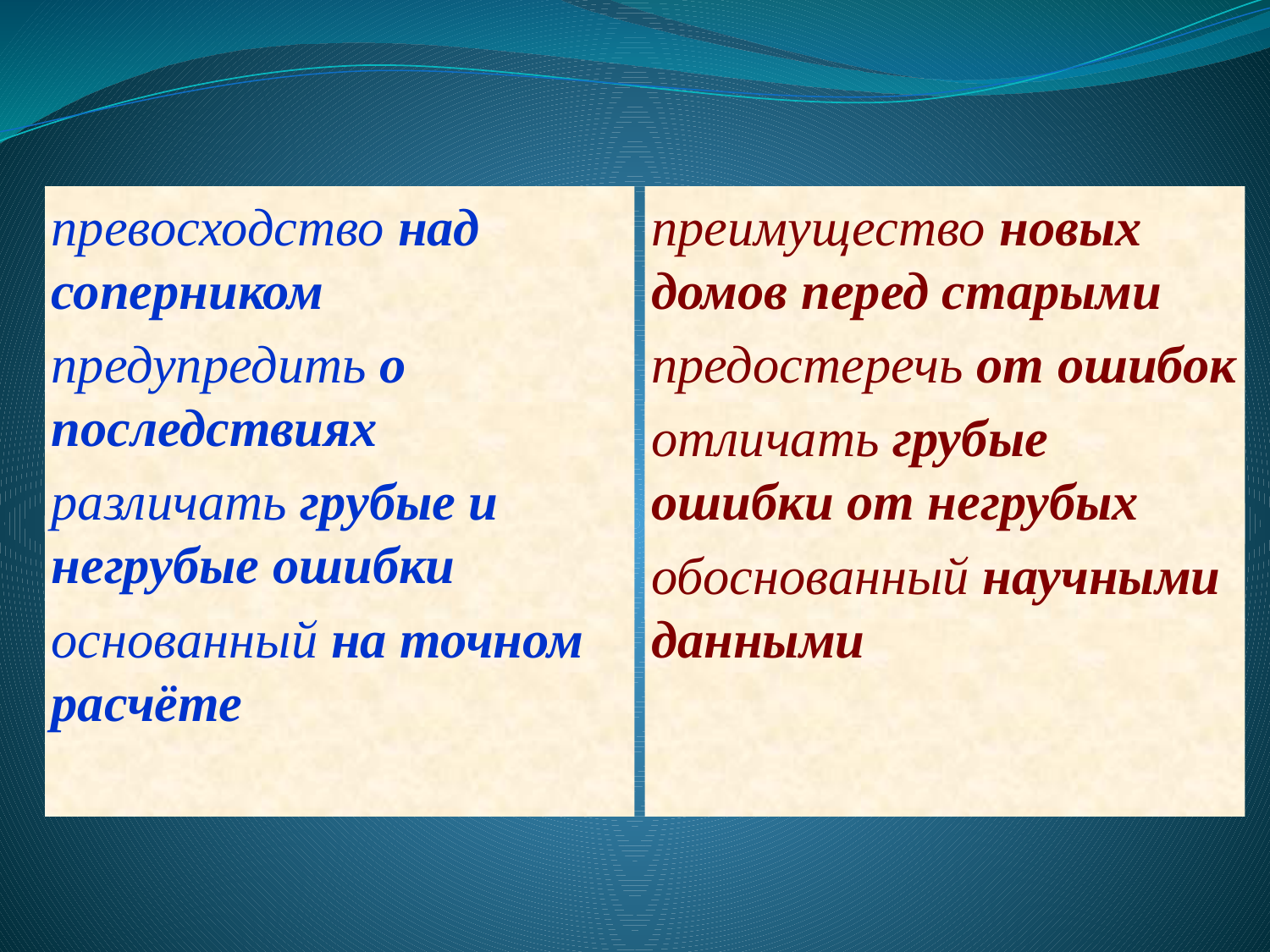

превосходство над соперником
предупредить о последствиях
различать грубые и негрубые ошибки
основанный на точном расчёте
преимущество новых домов перед старыми
предостеречь от ошибок
отличать грубые ошибки от негрубых
обоснованный научными данными